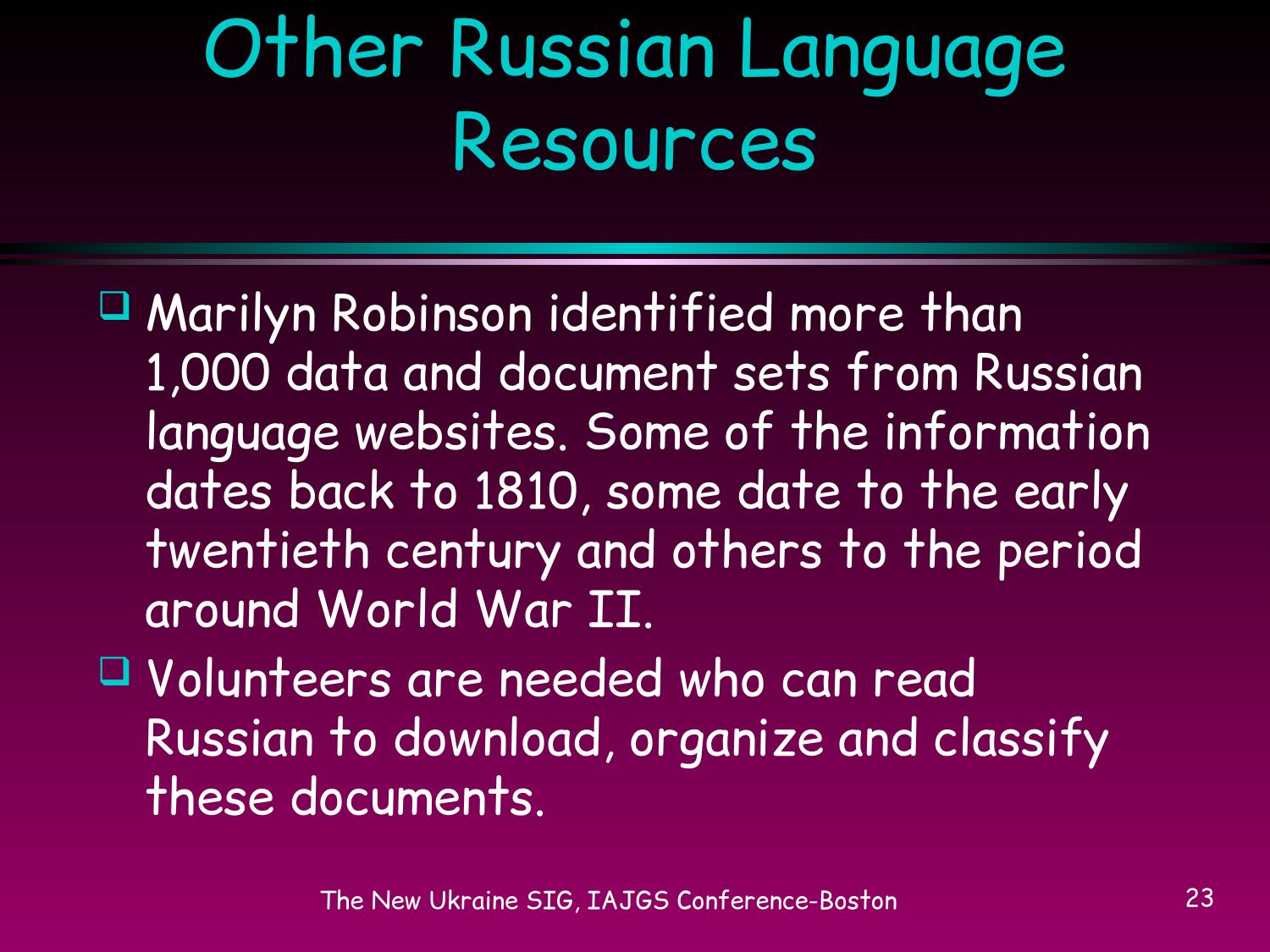

# Other Russian Language Resources
Marilyn Robinson identified more than 1,000 data and document sets from Russian language websites. Some of the information dates back to 1810, some date to the early twentieth century and others to the period around World War II.
Volunteers are needed who can read Russian to download, organize and classify these documents.

The New Ukraine SIG, IAJGS Conference-Boston
23